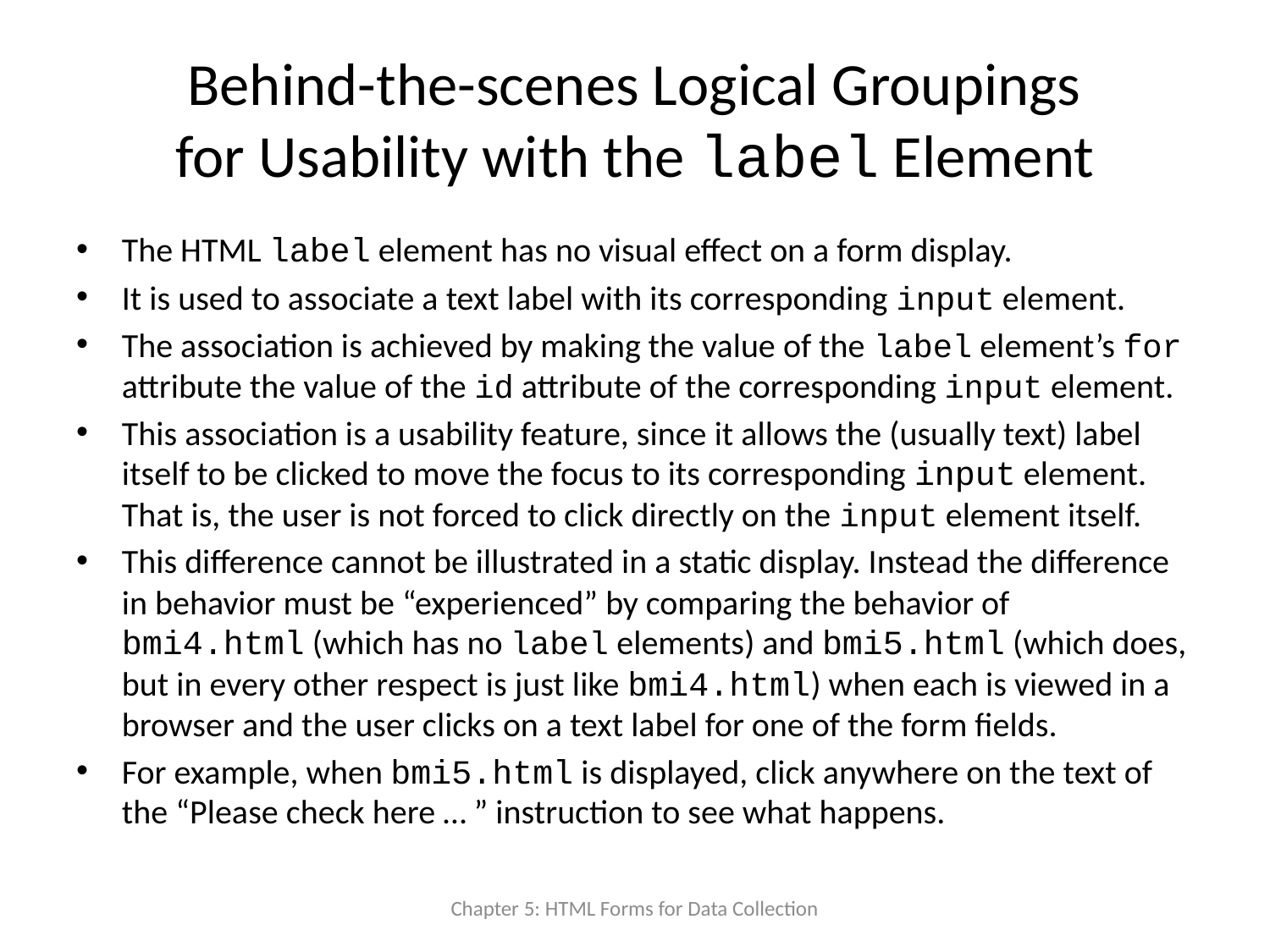

# Behind-the-scenes Logical Groupings for Usability with the label Element
The HTML label element has no visual effect on a form display.
It is used to associate a text label with its corresponding input element.
The association is achieved by making the value of the label element’s for attribute the value of the id attribute of the corresponding input element.
This association is a usability feature, since it allows the (usually text) label itself to be clicked to move the focus to its corresponding input element. That is, the user is not forced to click directly on the input element itself.
This difference cannot be illustrated in a static display. Instead the difference in behavior must be “experienced” by comparing the behavior of bmi4.html (which has no label elements) and bmi5.html (which does, but in every other respect is just like bmi4.html) when each is viewed in a browser and the user clicks on a text label for one of the form fields.
For example, when bmi5.html is displayed, click anywhere on the text of the “Please check here … ” instruction to see what happens.
Chapter 5: HTML Forms for Data Collection